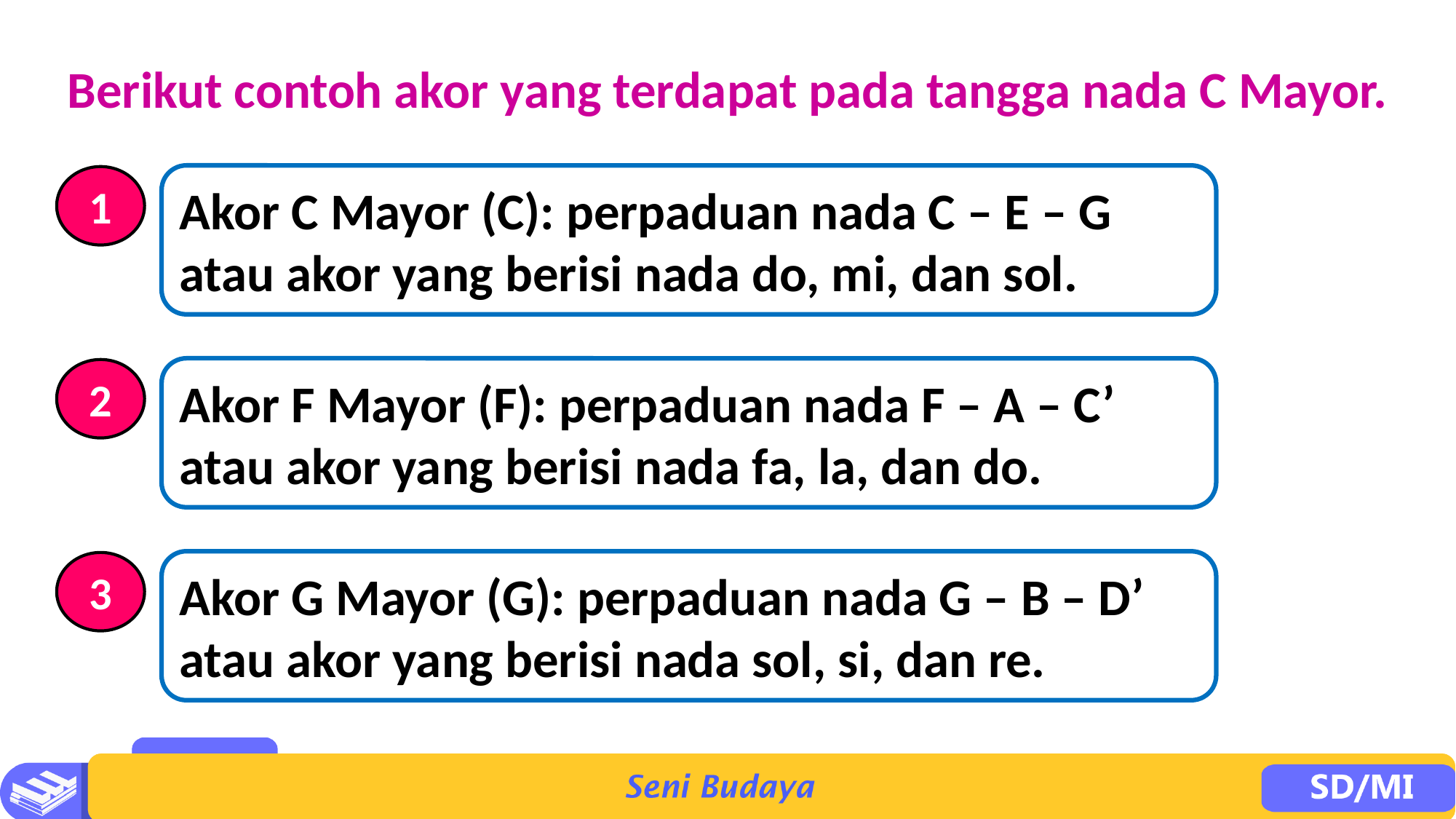

Berikut contoh akor yang terdapat pada tangga nada C Mayor.
Akor C Mayor (C): perpaduan nada C – E – G atau akor yang berisi nada do, mi, dan sol.
1
Akor F Mayor (F): perpaduan nada F – A – C’ atau akor yang berisi nada fa, la, dan do.
2
Akor G Mayor (G): perpaduan nada G – B – D’ atau akor yang berisi nada sol, si, dan re.
3